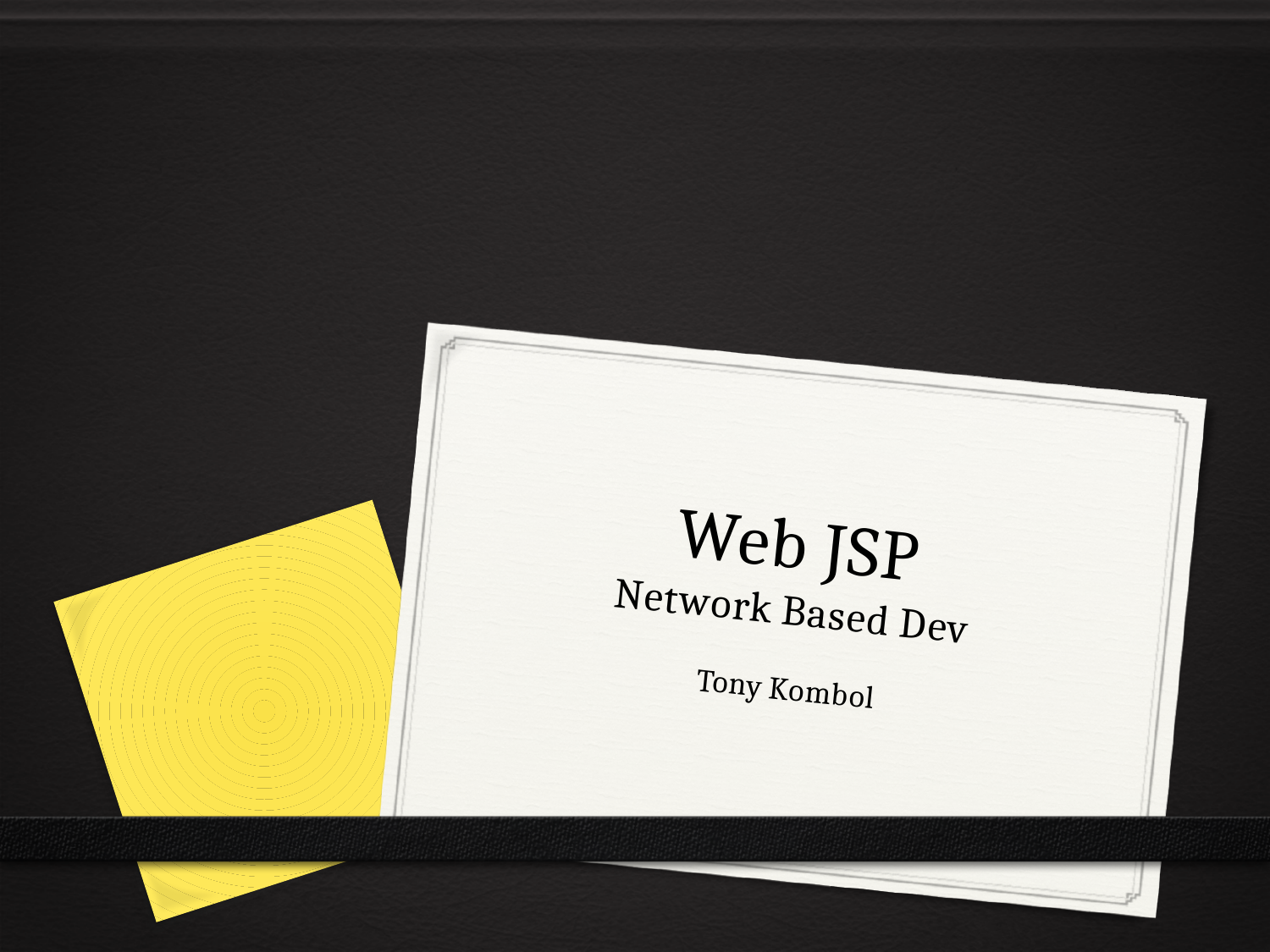

# Web JSP Network Based Dev
Tony Kombol